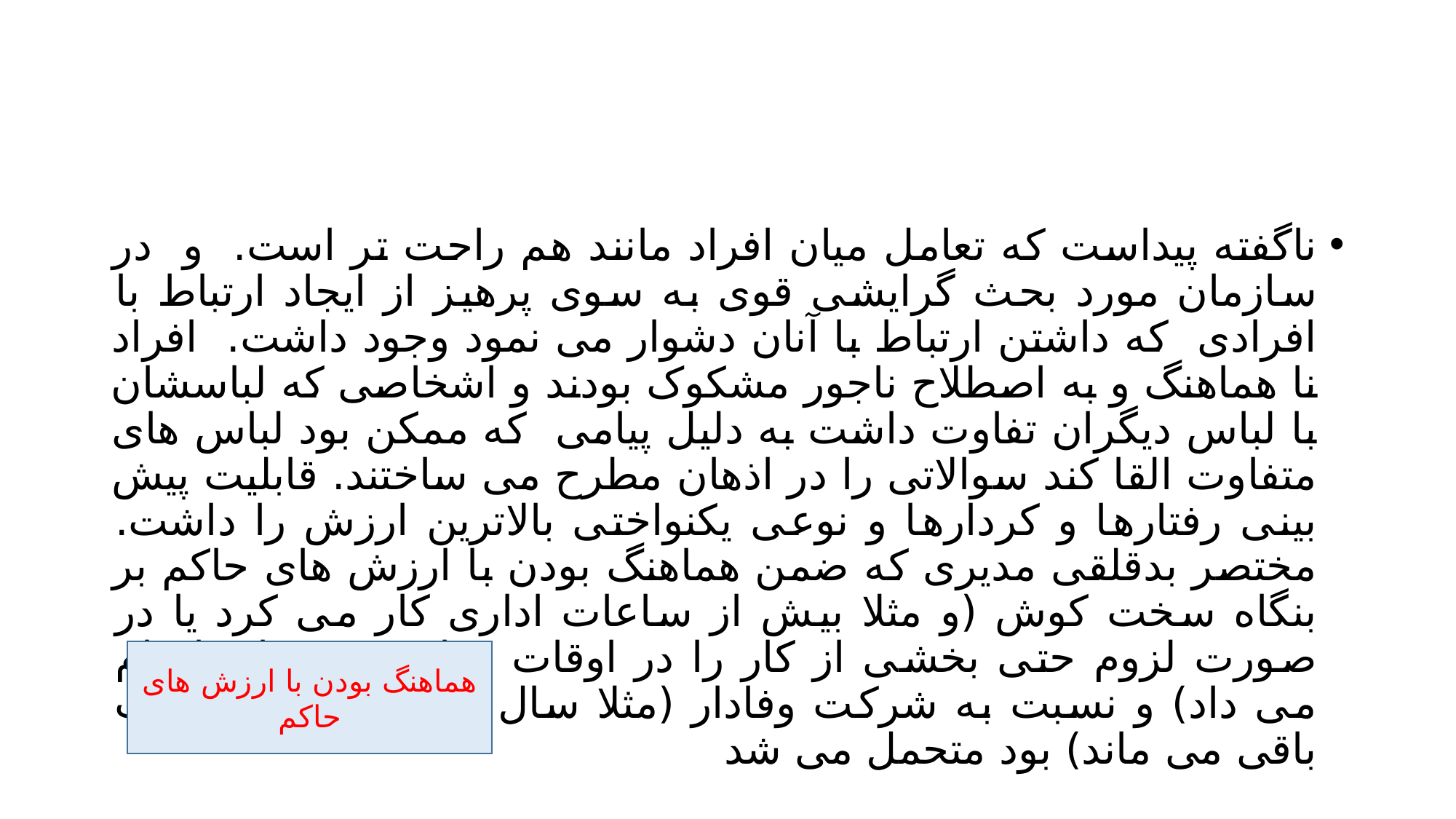

#
ناگفته پیداست که تعامل میان افراد مانند هم راحت تر است.  و  در سازمان مورد بحث گرایشی قوی به سوی پرهیز از ایجاد ارتباط با افرادی  که داشتن ارتباط با آنان دشوار می نمود وجود داشت.  افراد نا هماهنگ و به اصطلاح ناجور مشکوک بودند و اشخاصی که لباسشان با لباس دیگران تفاوت داشت به دلیل پیامی  که ممکن بود لباس های متفاوت القا کند سوالاتی را در اذهان مطرح می ساختند. قابلیت پیش بینی رفتارها و کردارها و نوعی یکنواختی بالاترین ارزش را داشت. مختصر بدقلقی مدیری که ضمن هماهنگ بودن با ارزش های حاکم بر بنگاه سخت کوش (و مثلا بیش از ساعات اداری کار می کرد یا در صورت لزوم حتی بخشی از کار را در اوقات فراغت در خانه انجام می داد) و نسبت به شرکت وفادار (مثلا سال ها در خدمت شرکت باقی می ماند) بود متحمل می شد

هماهنگ بودن با ارزش های حاکم